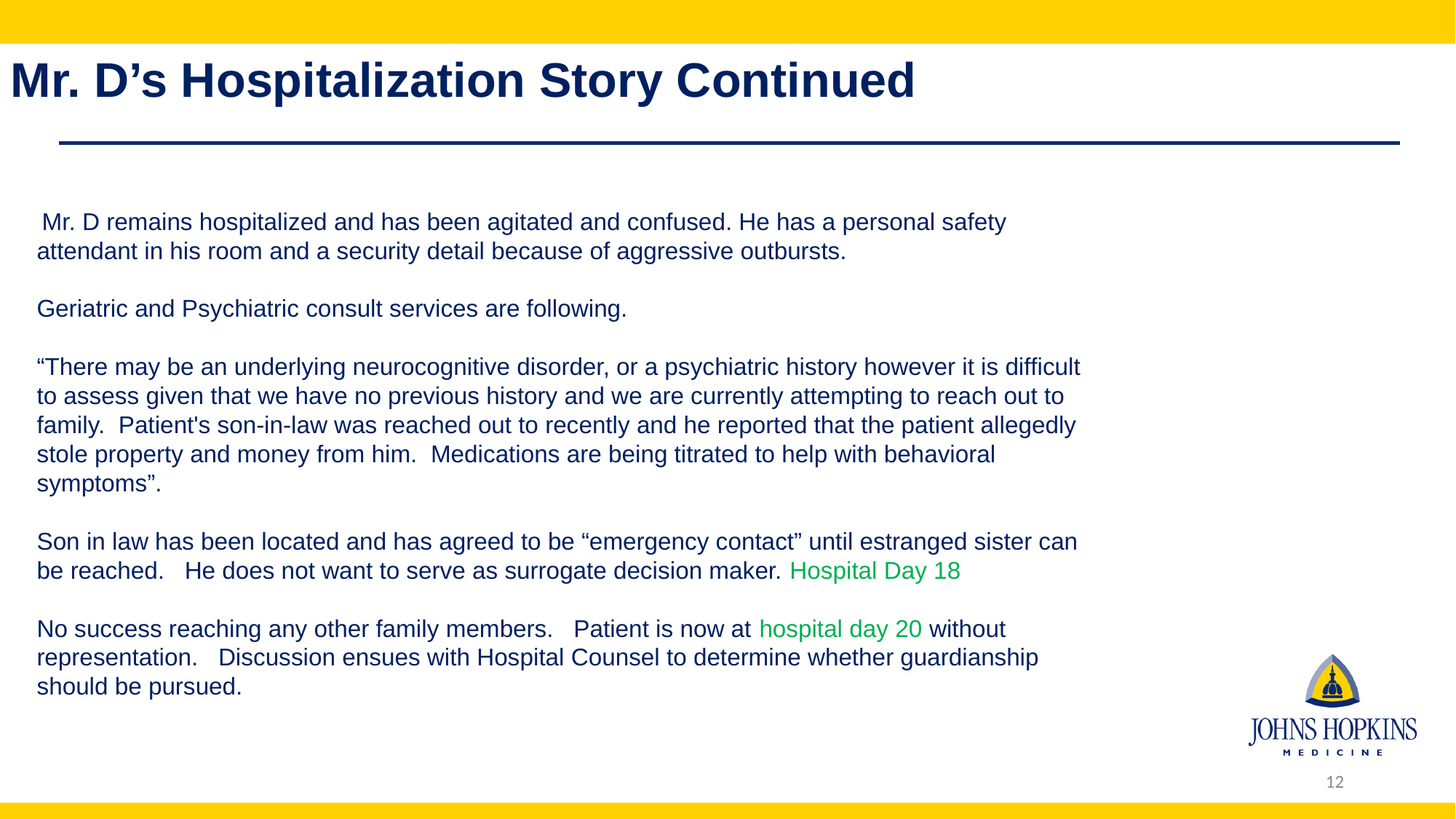

#
Mr. D’s Hospitalization Story Continued

 Mr. D remains hospitalized and has been agitated and confused. He has a personal safety attendant in his room and a security detail because of aggressive outbursts.

Geriatric and Psychiatric consult services are following.

“There may be an underlying neurocognitive disorder, or a psychiatric history however it is difficult to assess given that we have no previous history and we are currently attempting to reach out to family.  Patient's son-in-law was reached out to recently and he reported that the patient allegedly stole property and money from him.  Medications are being titrated to help with behavioral symptoms”.

Son in law has been located and has agreed to be “emergency contact” until estranged sister can be reached.   He does not want to serve as surrogate decision maker. Hospital Day 18

No success reaching any other family members.   Patient is now at hospital day 20 without representation.   Discussion ensues with Hospital Counsel to determine whether guardianship should be pursued.

12